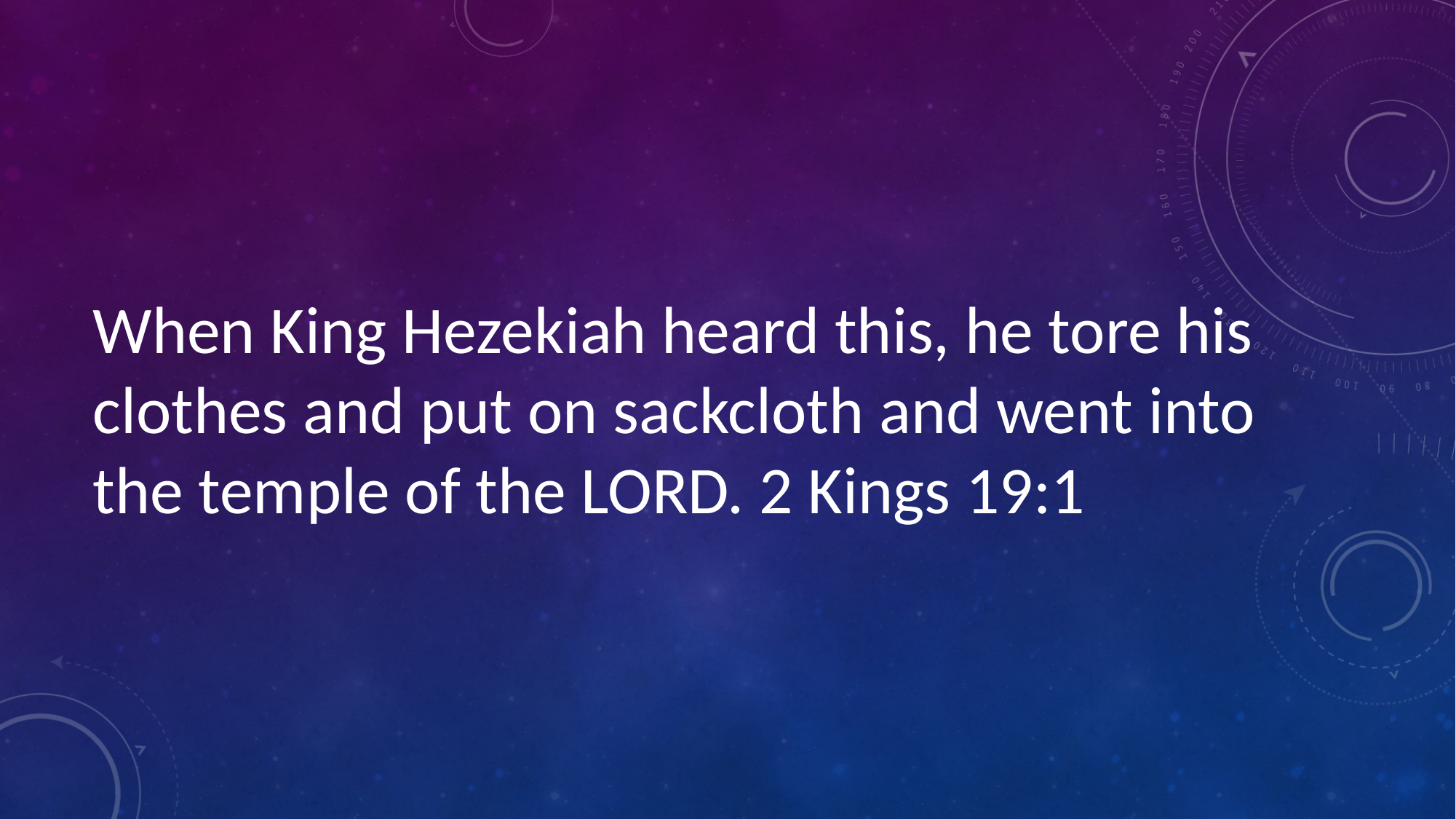

When King Hezekiah heard this, he tore his clothes and put on sackcloth and went into the temple of the LORD. 2 Kings 19:1